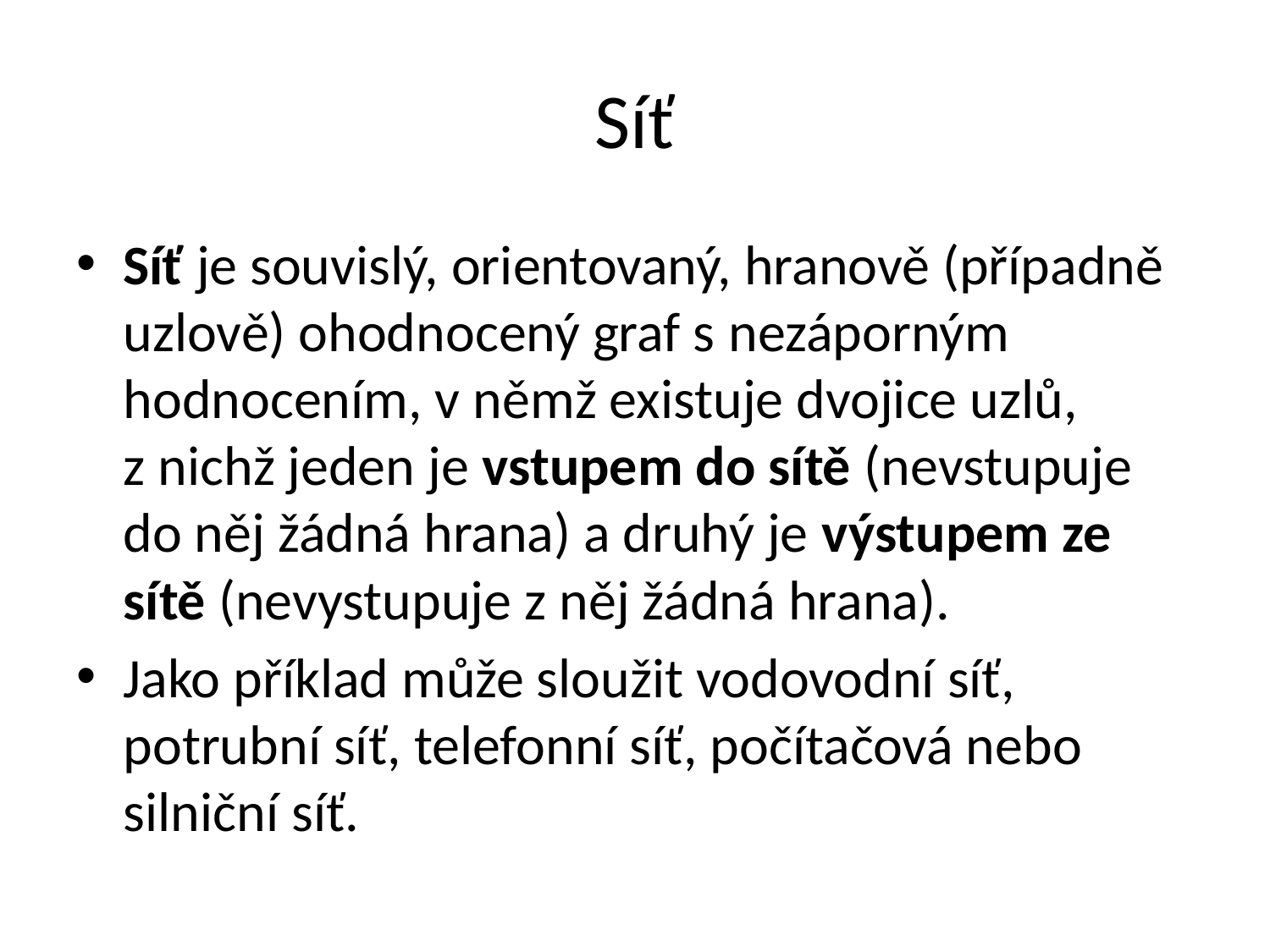

# Síť
Síť je souvislý, orientovaný, hranově (případně uzlově) ohodnocený graf s nezáporným hodnocením, v němž existuje dvojice uzlů, z nichž jeden je vstupem do sítě (nevstupuje do něj žádná hrana) a druhý je výstupem ze sítě (nevystupuje z něj žádná hrana).
Jako příklad může sloužit vodovodní síť, potrubní síť, telefonní síť, počítačová nebo silniční síť.